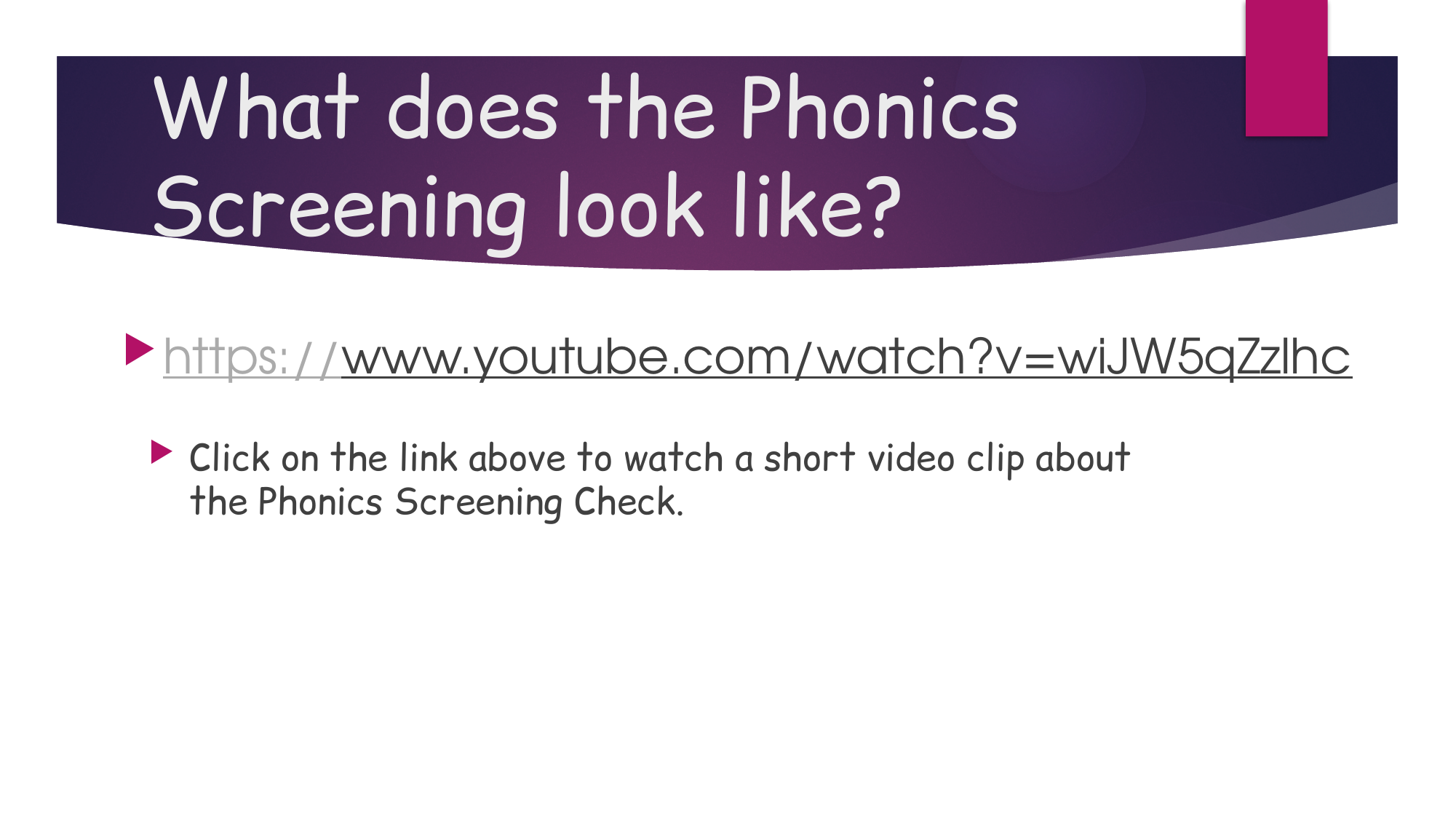

# What does the Phonics Screening look like?

Click on the link above to watch a short video clip about the Phonics Screening Check.

https://www.youtube.com/watch?v=wiJW5qZzlhc